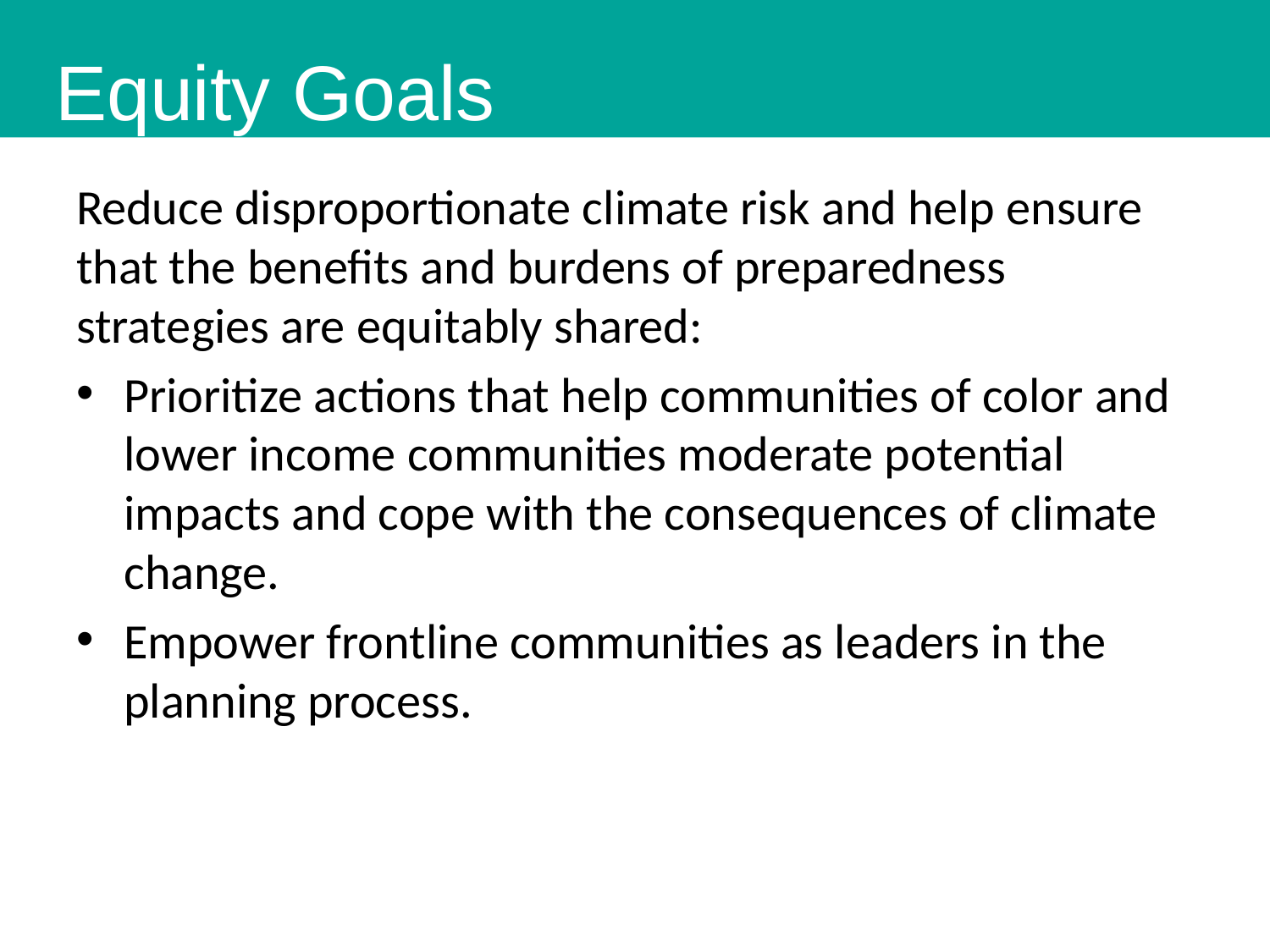

# Equity Goals
Reduce disproportionate climate risk and help ensure that the benefits and burdens of preparedness strategies are equitably shared:
Prioritize actions that help communities of color and lower income communities moderate potential impacts and cope with the consequences of climate change.
Empower frontline communities as leaders in the planning process.